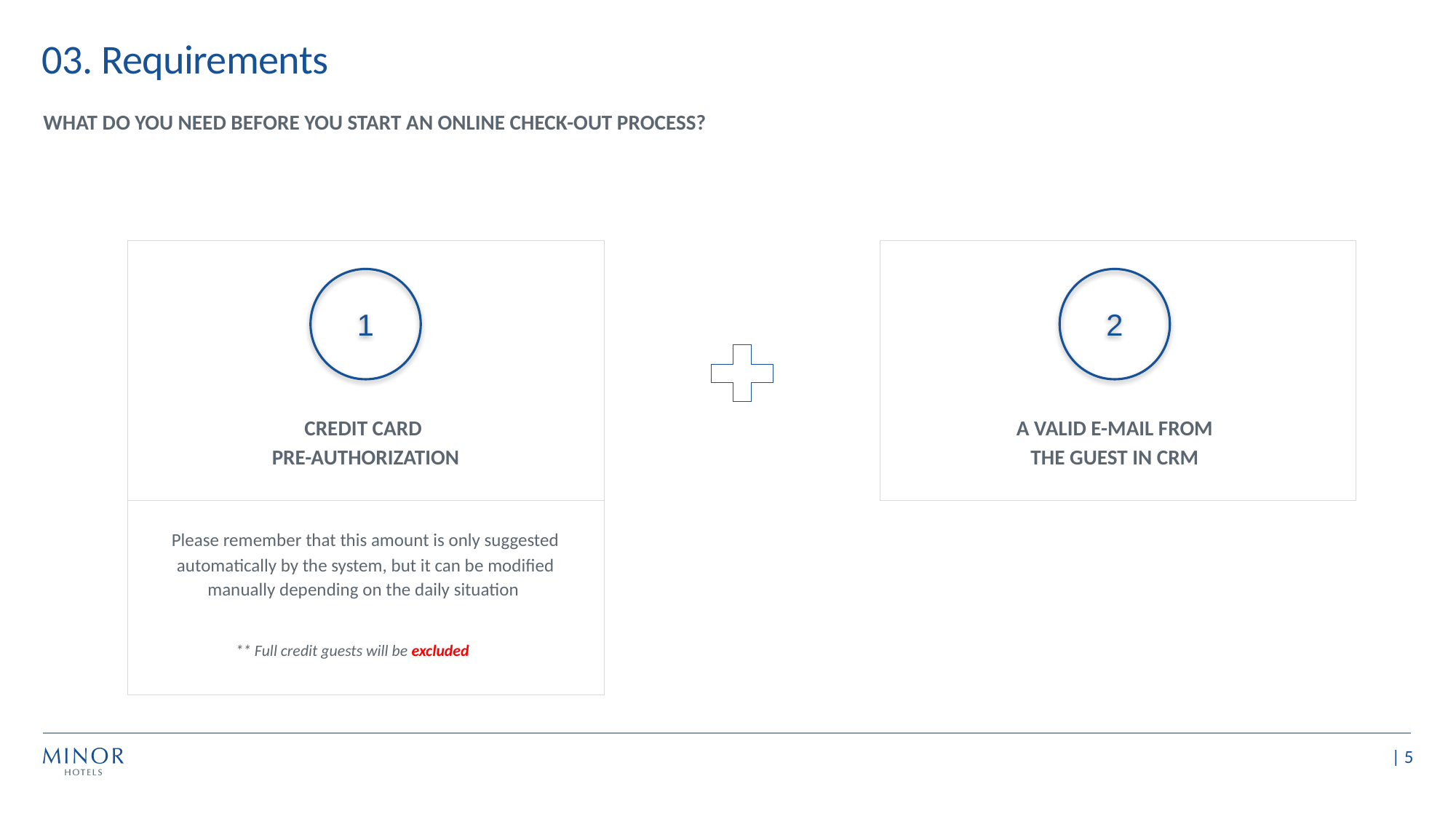

# 03. Requirements
WHAT DO YOU NEED BEFORE YOU START AN ONLINE CHECK-OUT PROCESS?

1
2

CREDIT CARD
PRE-AUTHORIZATION
A VALID E-MAIL FROM THE GUEST IN CRM

Please remember that this amount is only suggested automatically by the system, but it can be modified manually depending on the daily situation
** Full credit guests will be excluded